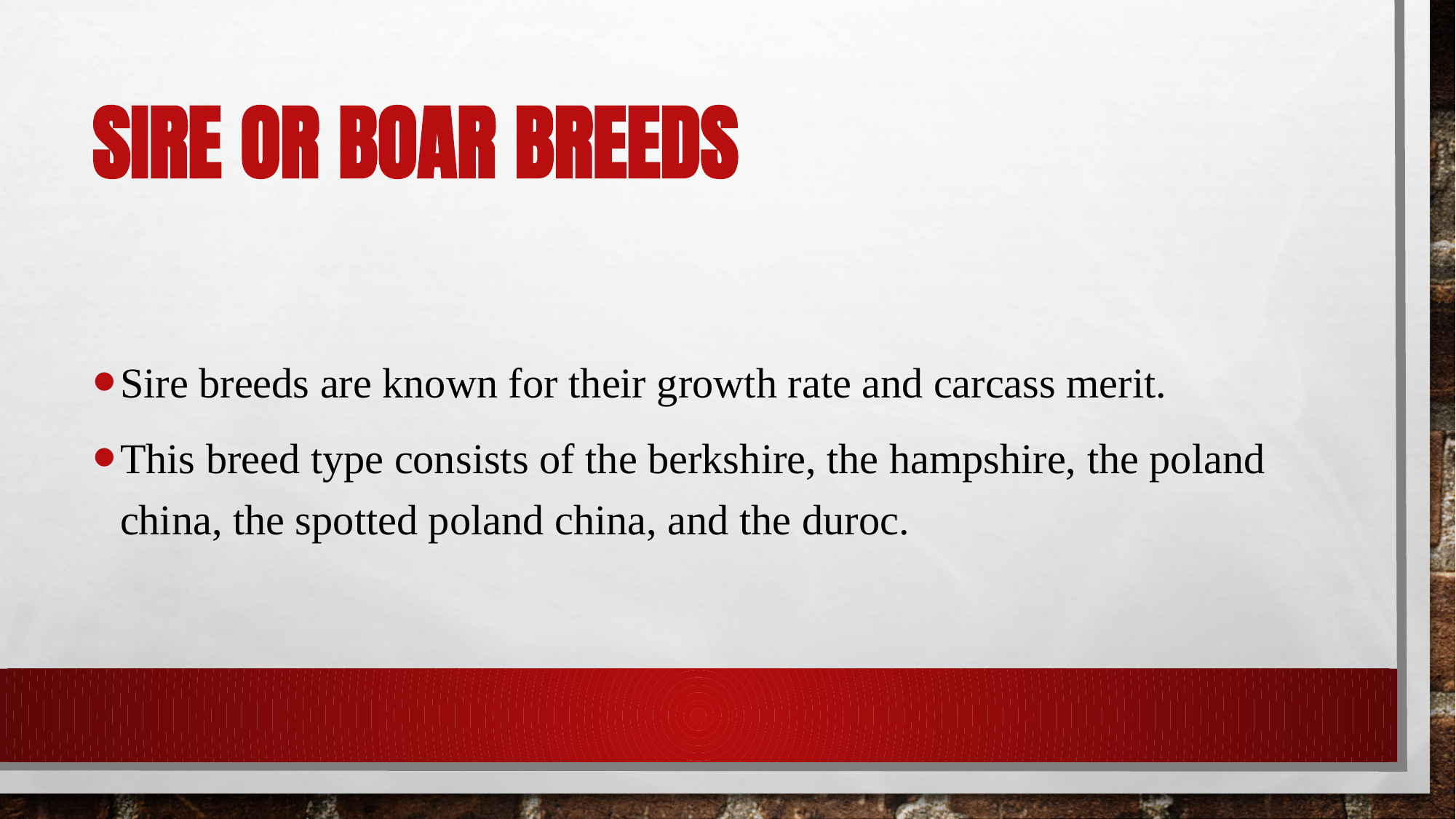

# Sire or Boar Breeds
Sire breeds are known for their growth rate and carcass merit.
This breed type consists of the berkshire, the hampshire, the poland china, the spotted poland china, and the duroc.